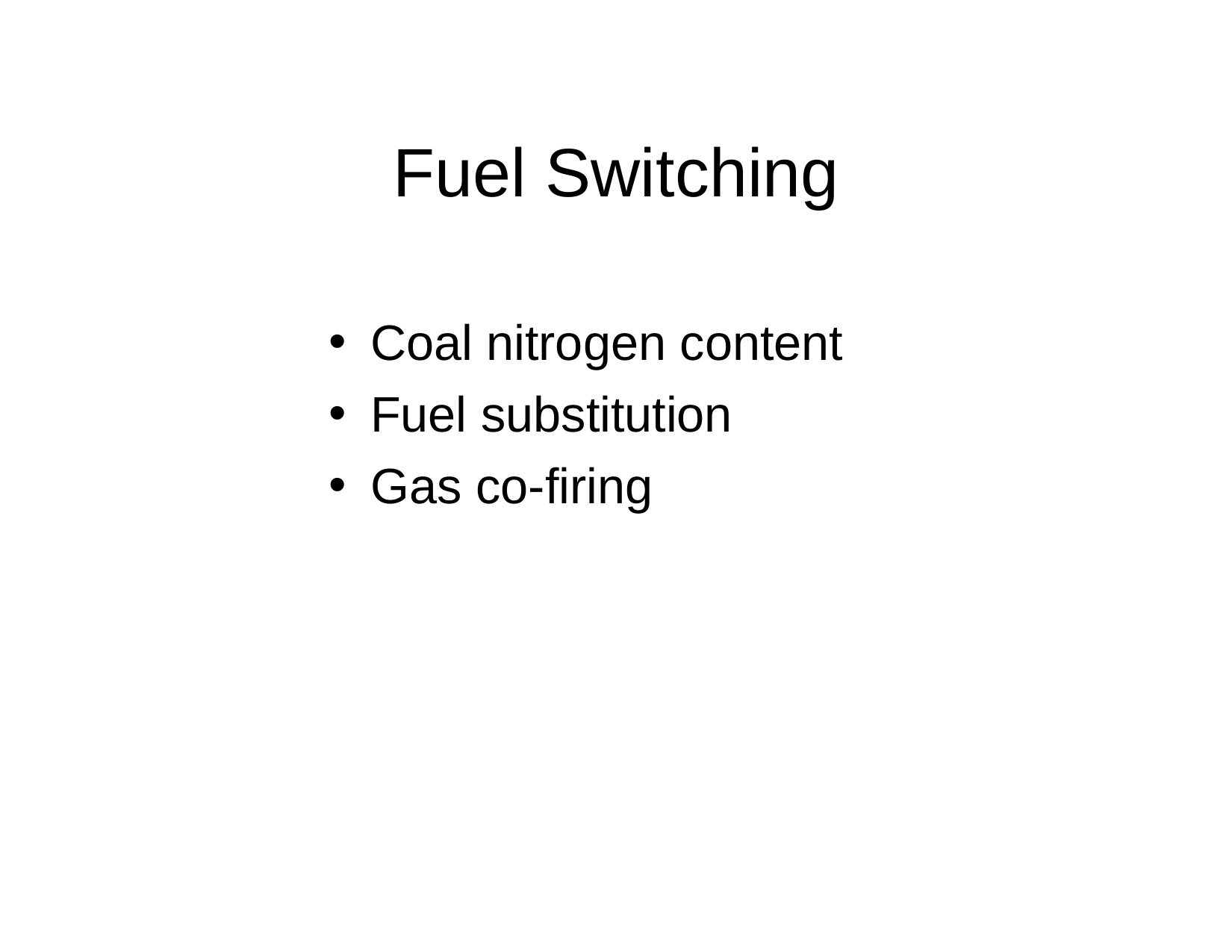

# Fuel Switching
Coal nitrogen content
Fuel substitution
Gas co-firing